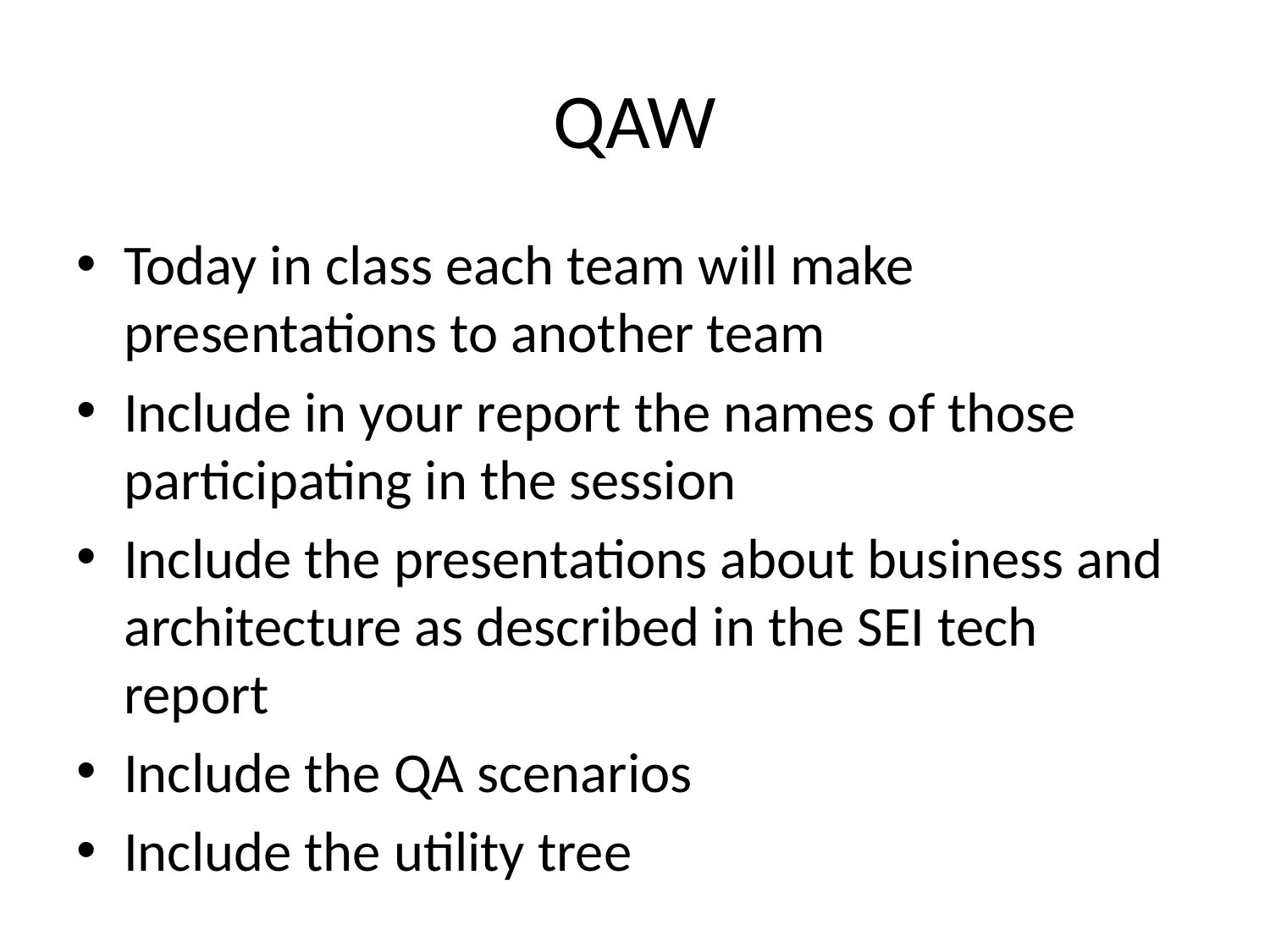

# QAW
Today in class each team will make presentations to another team
Include in your report the names of those participating in the session
Include the presentations about business and architecture as described in the SEI tech report
Include the QA scenarios
Include the utility tree